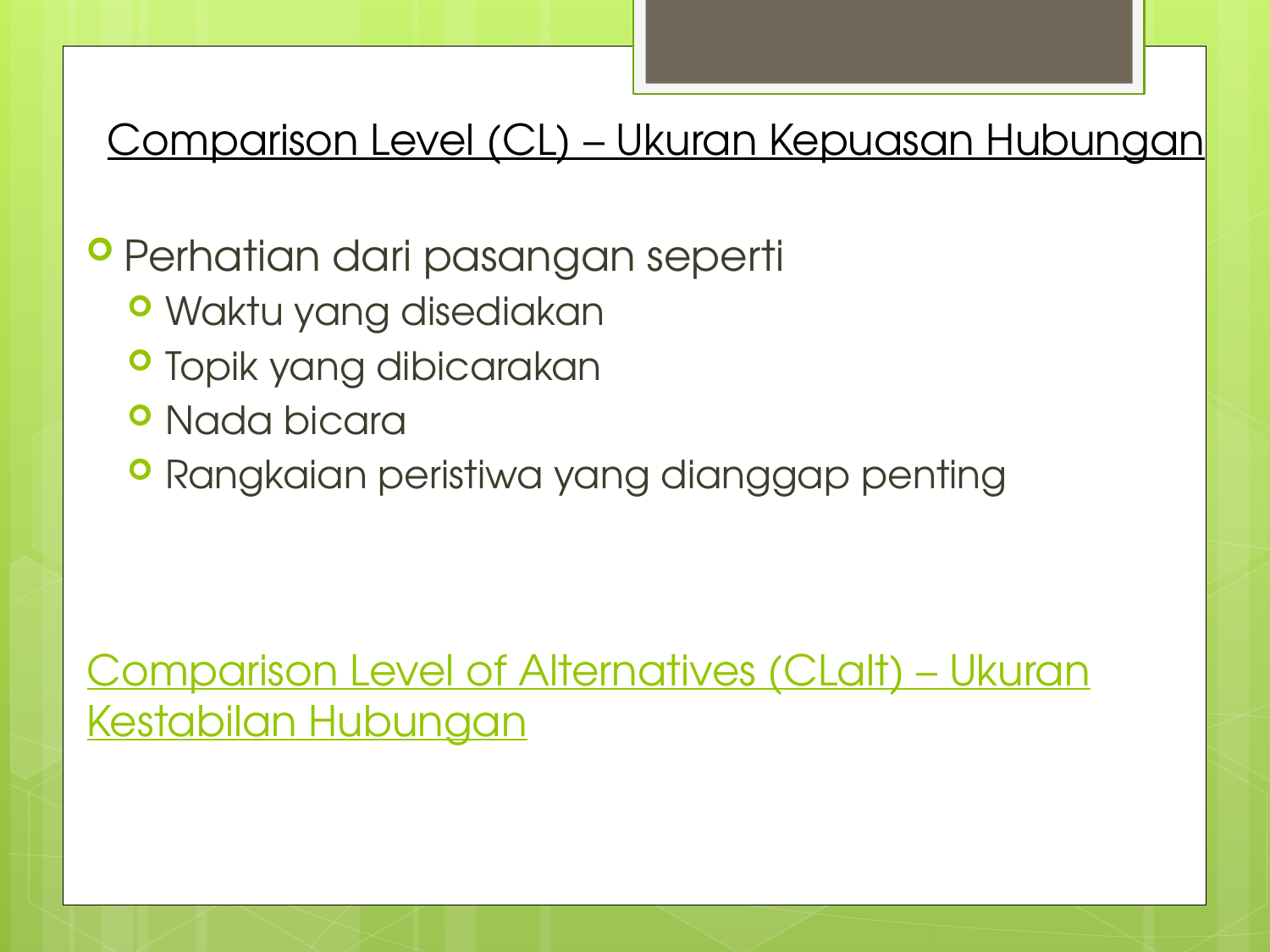

Comparison Level (CL) – Ukuran Kepuasan Hubungan
Perhatian dari pasangan seperti
Waktu yang disediakan
Topik yang dibicarakan
Nada bicara
Rangkaian peristiwa yang dianggap penting
# Comparison Level of Alternatives (CLalt) – Ukuran Kestabilan Hubungan